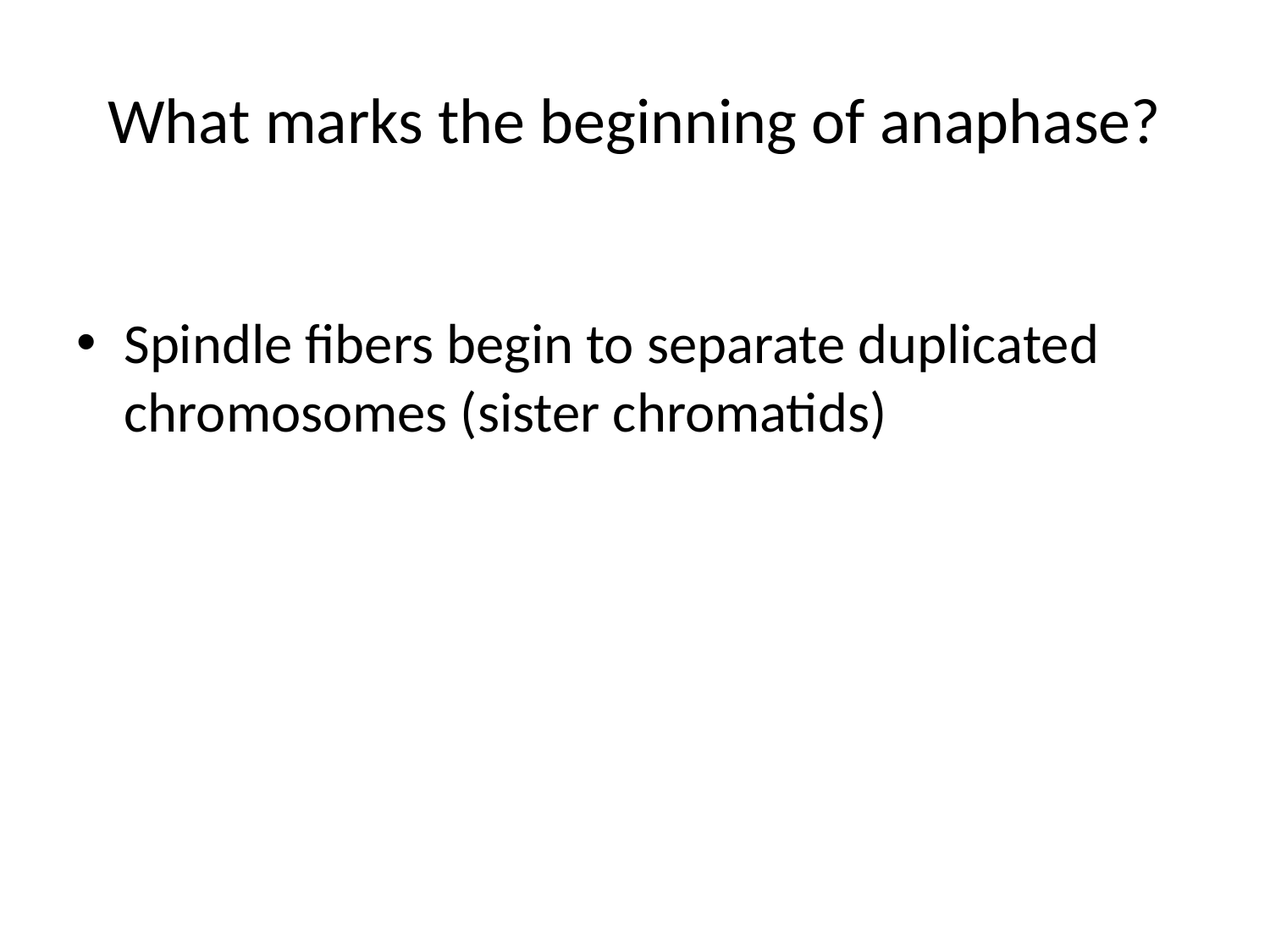

# What marks the beginning of anaphase?

Spindle fibers begin to separate duplicated chromosomes (sister chromatids)